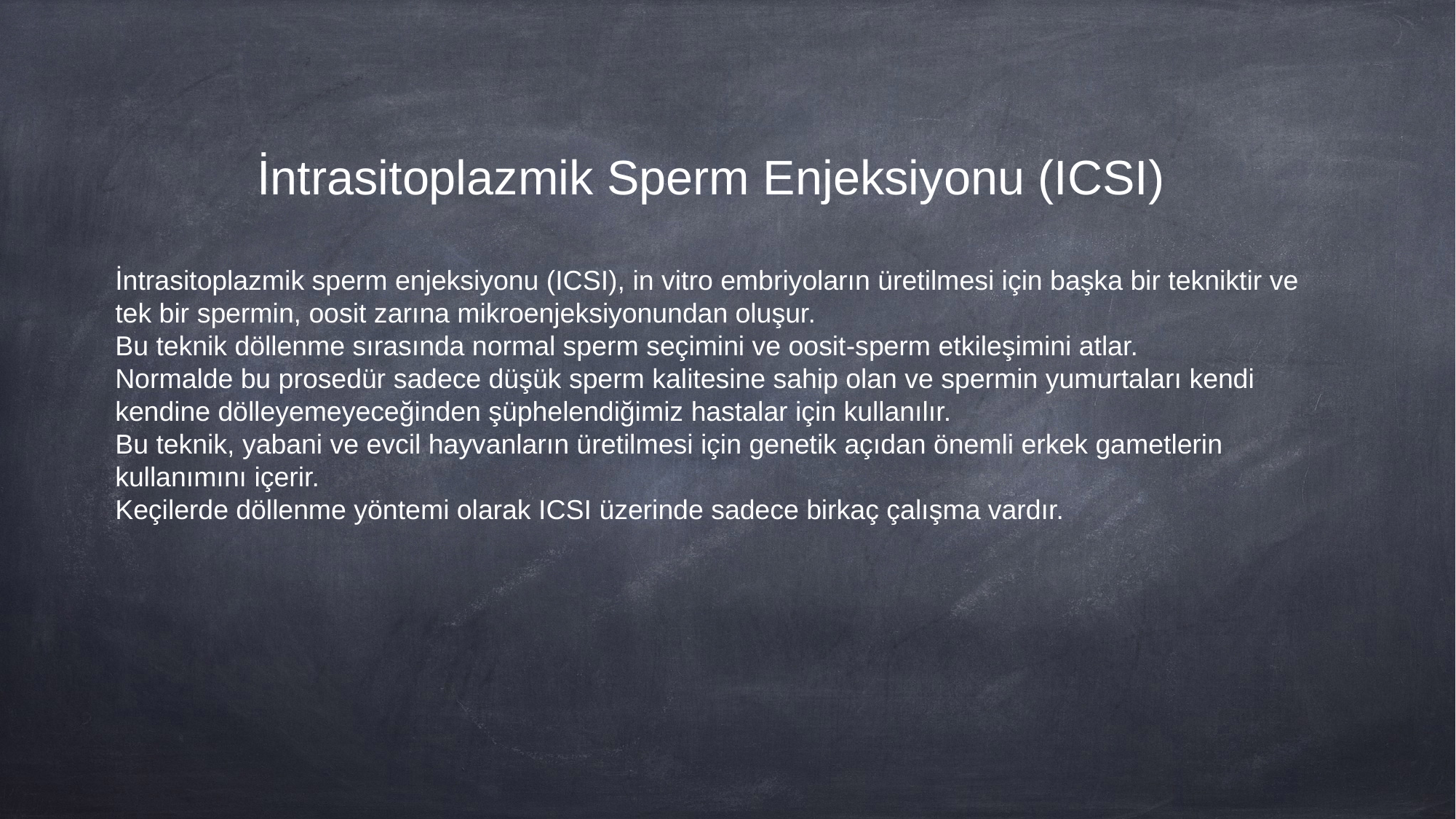

İntrasitoplazmik Sperm Enjeksiyonu (ICSI)

İntrasitoplazmik sperm enjeksiyonu (ICSI), in vitro embriyoların üretilmesi için başka bir tekniktir ve tek bir spermin, oosit zarına mikroenjeksiyonundan oluşur.
Bu teknik döllenme sırasında normal sperm seçimini ve oosit-sperm etkileşimini atlar.
Normalde bu prosedür sadece düşük sperm kalitesine sahip olan ve spermin yumurtaları kendi kendine dölleyemeyeceğinden şüphelendiğimiz hastalar için kullanılır.
Bu teknik, yabani ve evcil hayvanların üretilmesi için genetik açıdan önemli erkek gametlerin kullanımını içerir.
Keçilerde döllenme yöntemi olarak ICSI üzerinde sadece birkaç çalışma vardır.